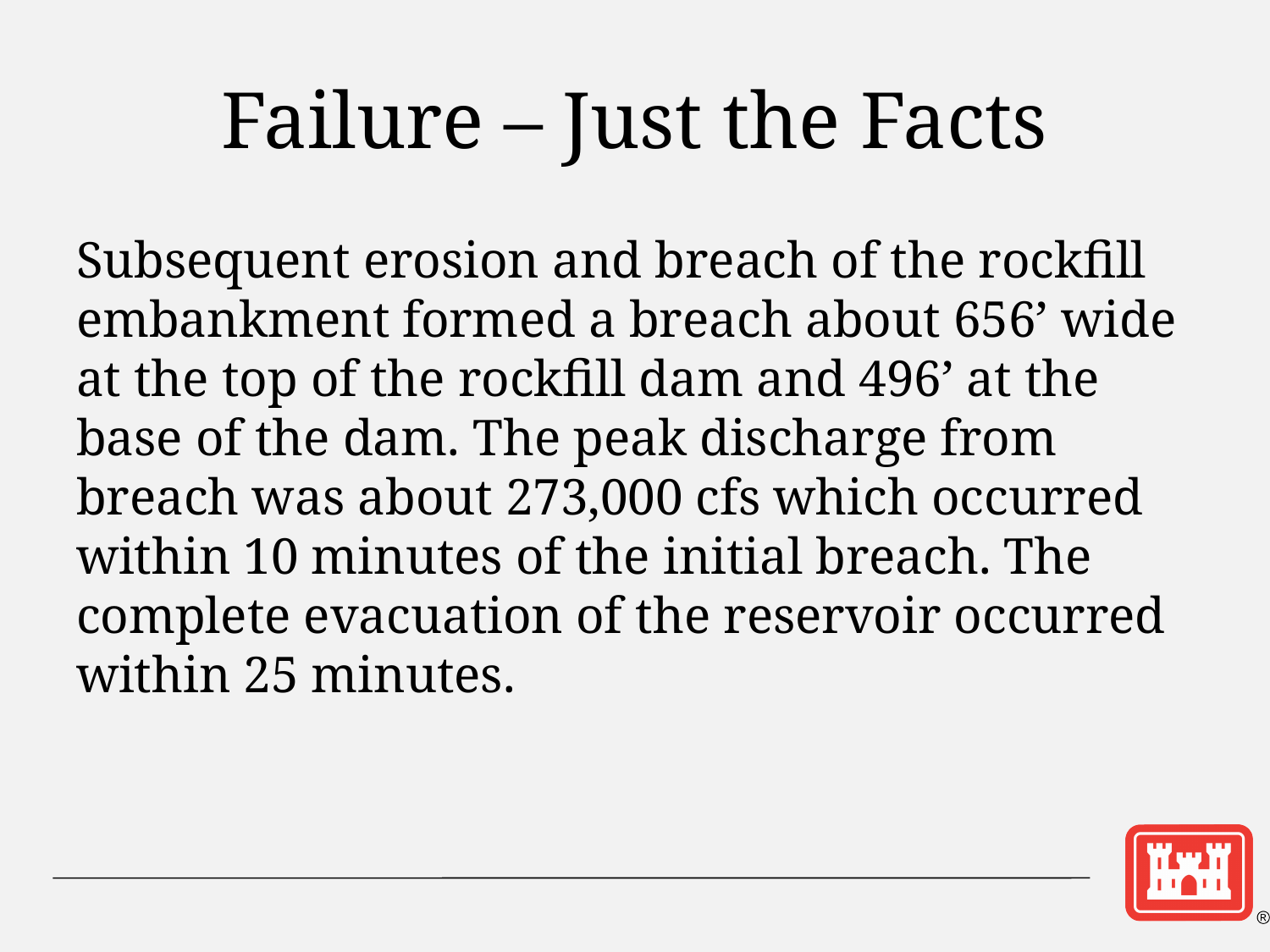

# Failure – Just the Facts
Subsequent erosion and breach of the rockfill embankment formed a breach about 656’ wide at the top of the rockfill dam and 496’ at the base of the dam. The peak discharge from breach was about 273,000 cfs which occurred within 10 minutes of the initial breach. The complete evacuation of the reservoir occurred within 25 minutes.